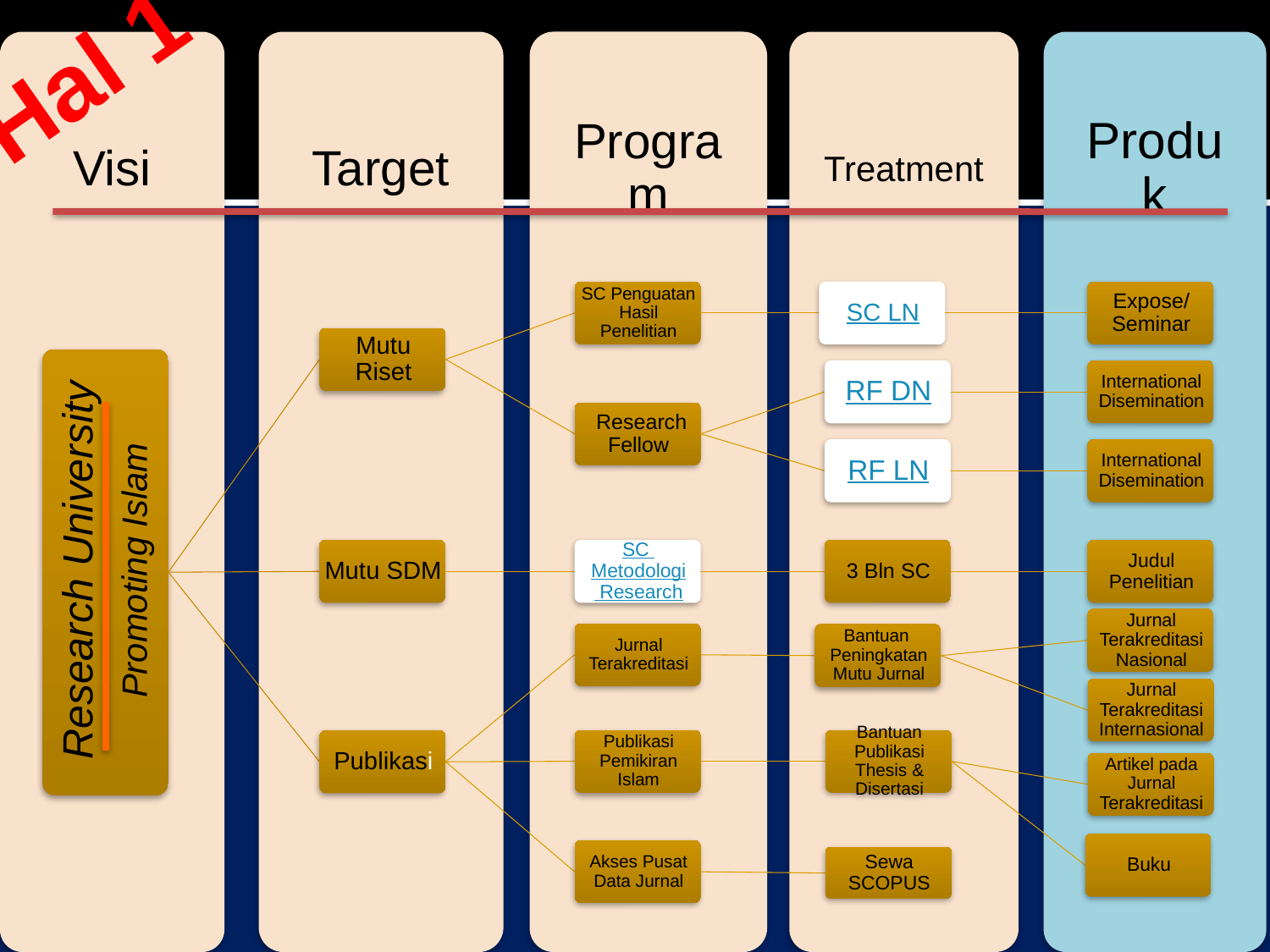

Hal 1
Produk
Treatment
Program
Target
Visi
Research University
Promoting Islam

Mutu Riset

SC Penguatan Hasil Penelitian

SC LN

Expose/Seminar

 Research Fellow

RF DN

International Disemination

RF LN

International Disemination

Mutu SDM

SC Metodologi Research

3 Bln SC

Judul Penelitian

Publikasi

Jurnal Terakreditasi

Bantuan  Peningkatan Mutu Jurnal

Jurnal Terakreditasi Nasional

Jurnal Terakreditasi Internasional

Publikasi Pemikiran Islam

Bantuan Publikasi Thesis & Disertasi

Artikel pada Jurnal Terakreditasi

Buku

Akses Pusat Data Jurnal

Sewa SCOPUS